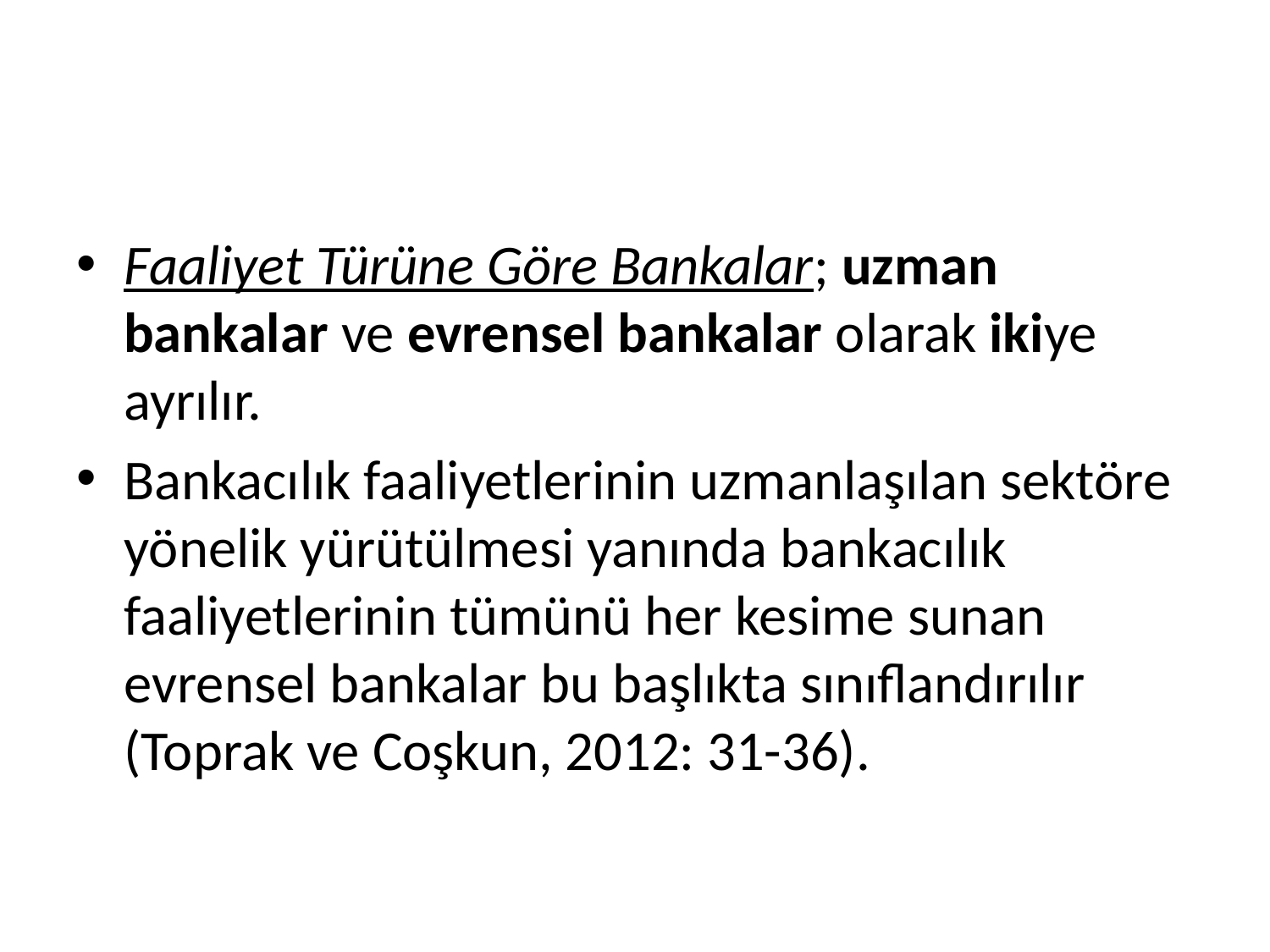

#
Faaliyet Türüne Göre Bankalar; uzman bankalar ve evrensel bankalar olarak ikiye ayrılır.
Bankacılık faaliyetlerinin uzmanlaşılan sektöre yönelik yürütülmesi yanında bankacılık faaliyetlerinin tümünü her kesime sunan evrensel bankalar bu başlıkta sınıflandırılır (Toprak ve Coşkun, 2012: 31-36).